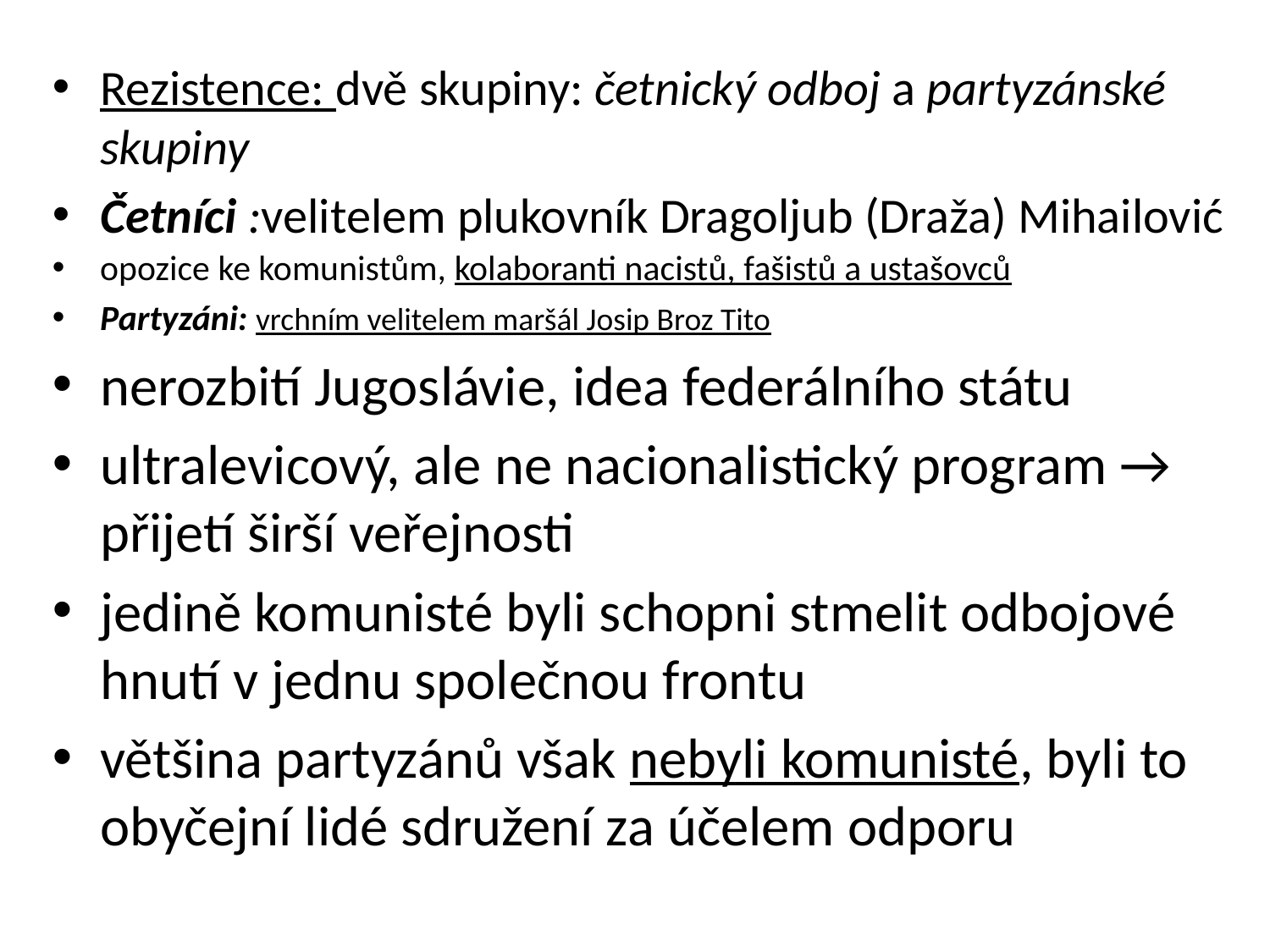

Rezistence: dvě skupiny: četnický odboj a partyzánské skupiny
Četníci :velitelem plukovník Dragoljub (Draža) Mihailović
opozice ke komunistům, kolaboranti nacistů, fašistů a ustašovců
Partyzáni: vrchním velitelem maršál Josip Broz Tito
nerozbití Jugoslávie, idea federálního státu
ultralevicový, ale ne nacionalistický program → přijetí širší veřejnosti
jedině komunisté byli schopni stmelit odbojové hnutí v jednu společnou frontu
většina partyzánů však nebyli komunisté, byli to obyčejní lidé sdružení za účelem odporu